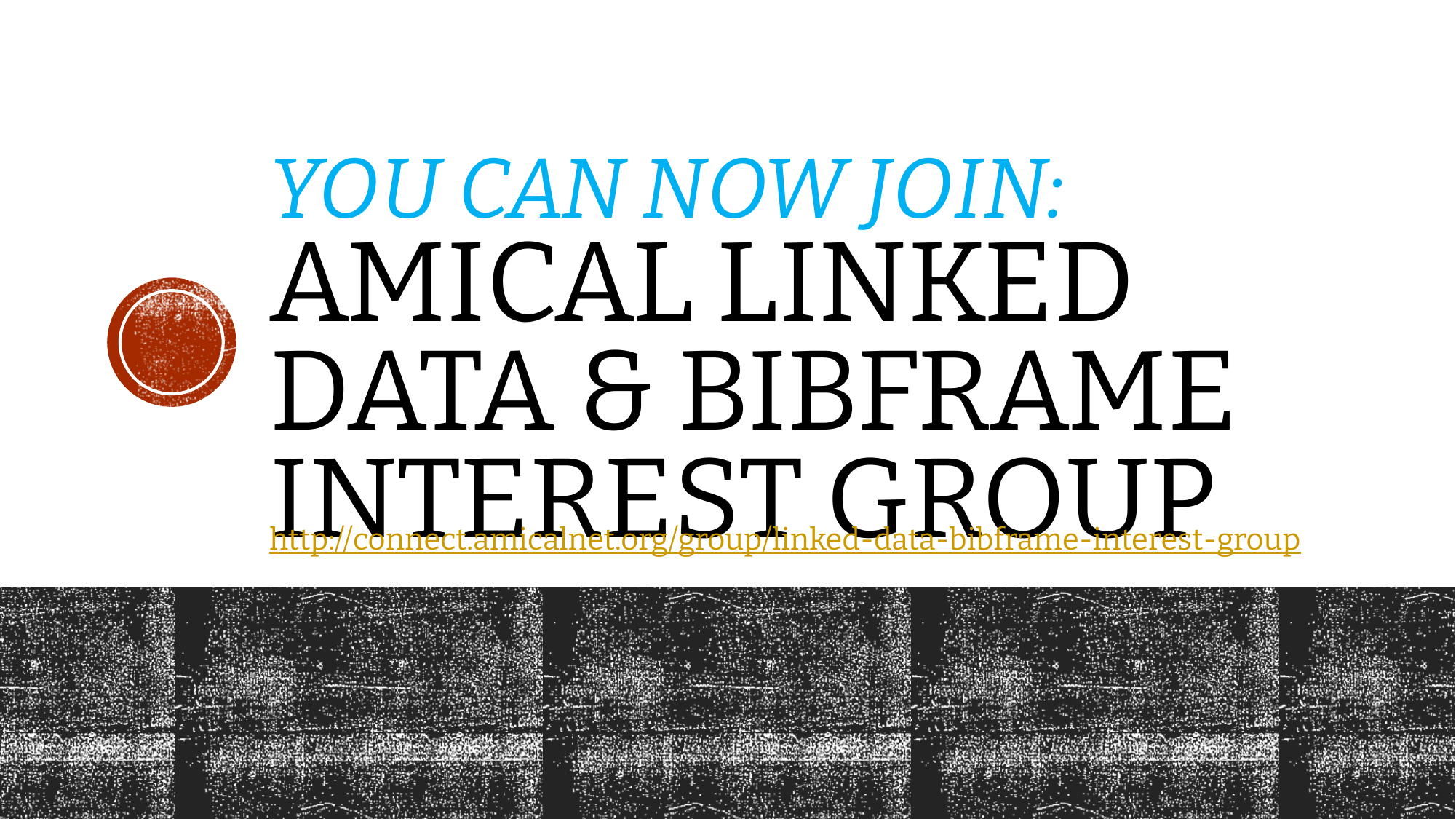

# You can now join: AMICAL Linked Data & BIBFRAME Interest Group
http://connect.amicalnet.org/group/linked-data-bibframe-interest-group